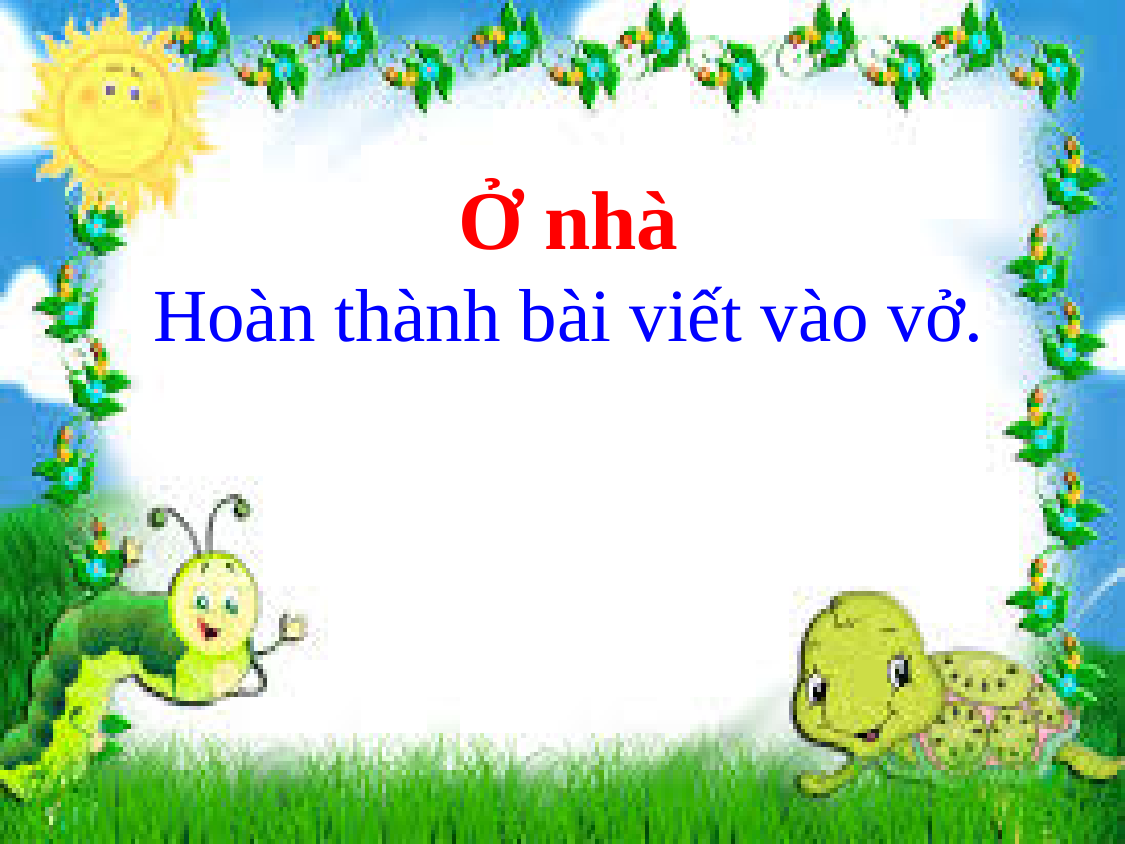

Ở nhà
Hoàn thành bài viết vào vở.